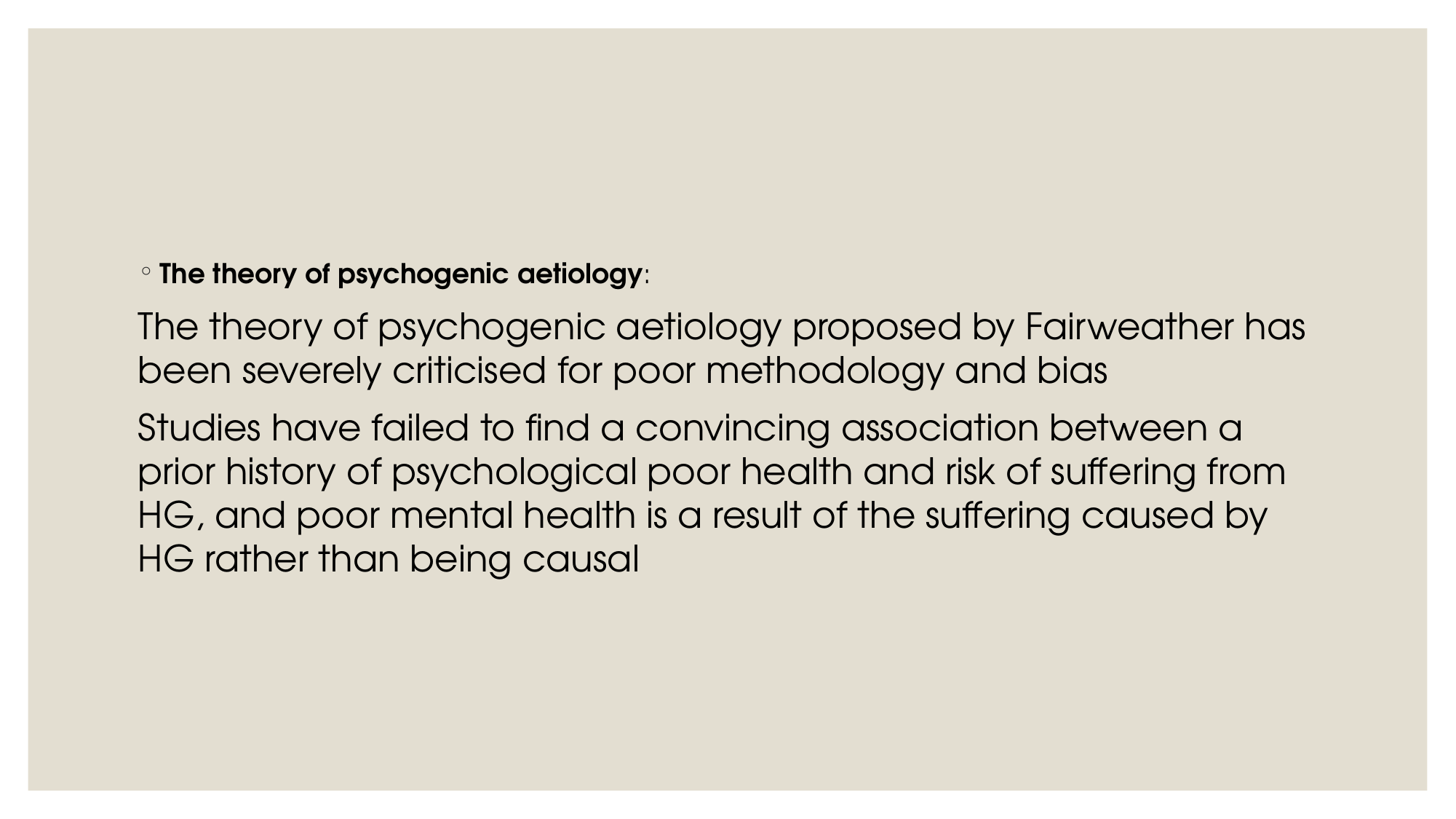

#
The theory of psychogenic aetiology:
The theory of psychogenic aetiology proposed by Fairweather has been severely criticised for poor methodology and bias
Studies have failed to find a convincing association between a prior history of psychological poor health and risk of suffering from HG, and poor mental health is a result of the suffering caused by HG rather than being causal